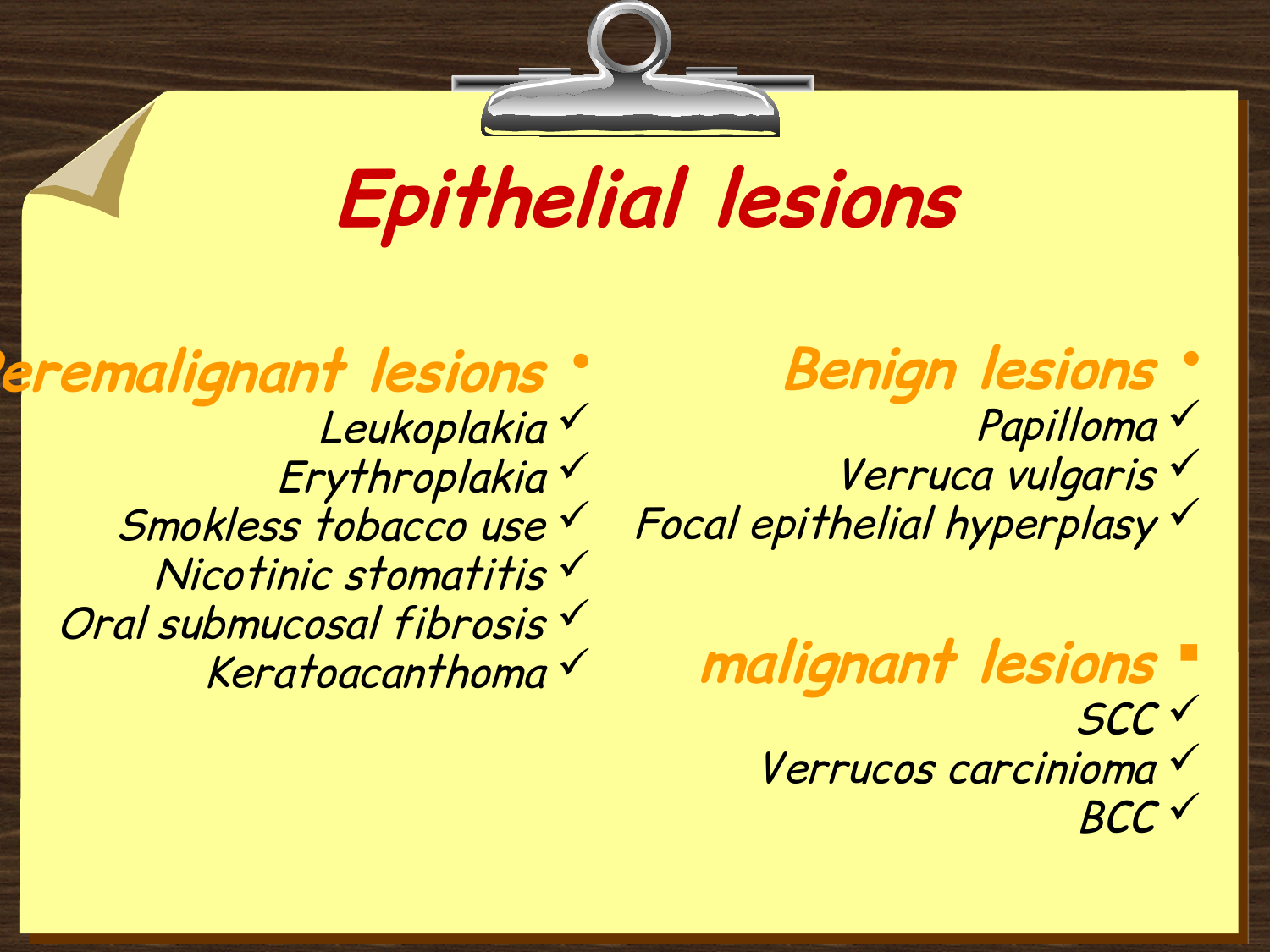

# Epithelial lesions

Peremalignant lesions
Leukoplakia
Erythroplakia
Smokless tobacco use
Nicotinic stomatitis
Oral submucosal fibrosis
Keratoacanthoma

Benign lesions
Papilloma
Verruca vulgaris
Focal epithelial hyperplasy

malignant lesions
SCC
Verrucos carcinioma
BCC